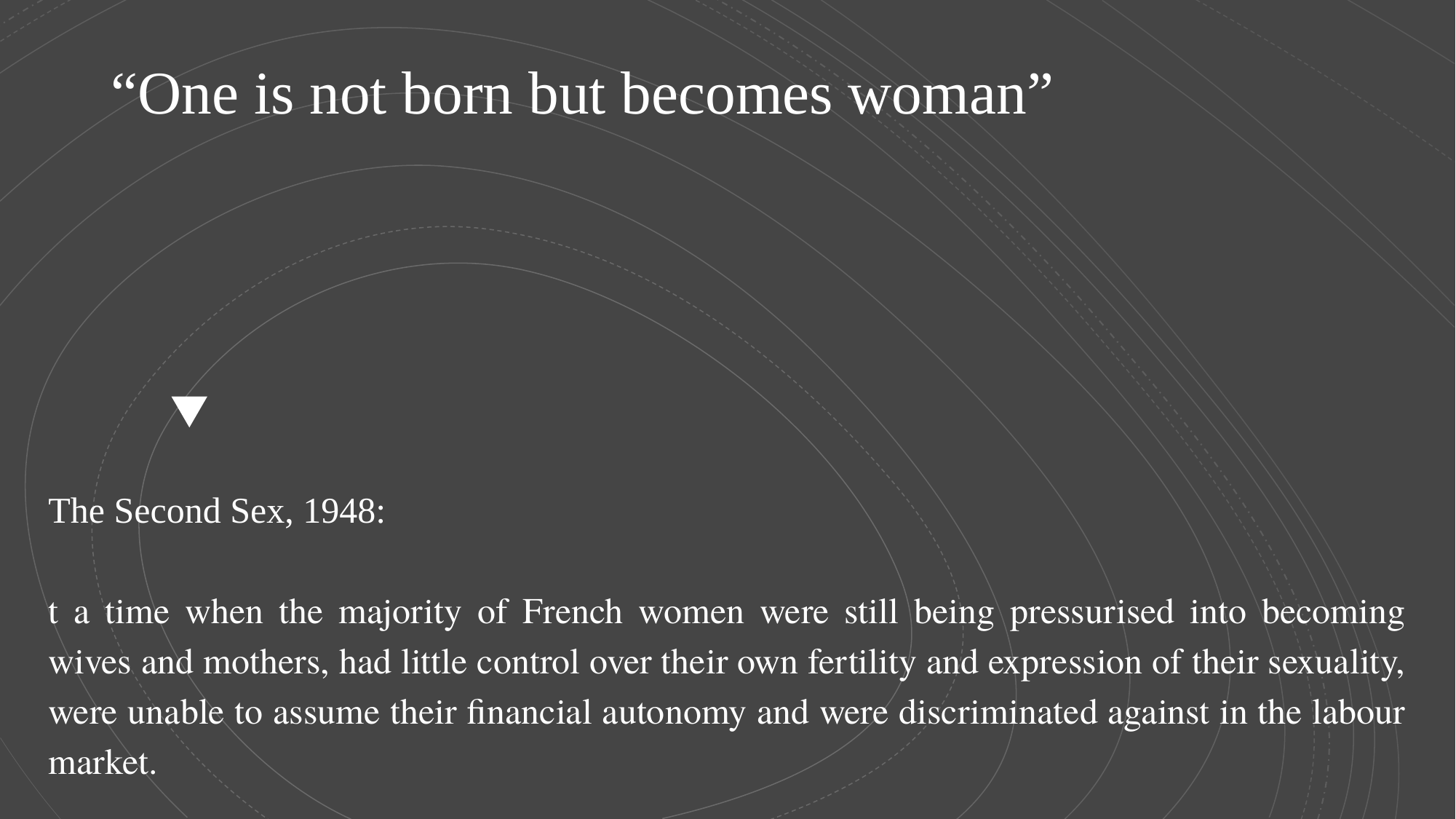

# “One is not born but becomes woman”

The Second Sex, 1948:

t a time when the majority of French women were still being pressurised into becoming wives and mothers, had little control over their own fertility and expression of their sexuality, were unable to assume their financial autonomy and were discriminated against in the labour market.